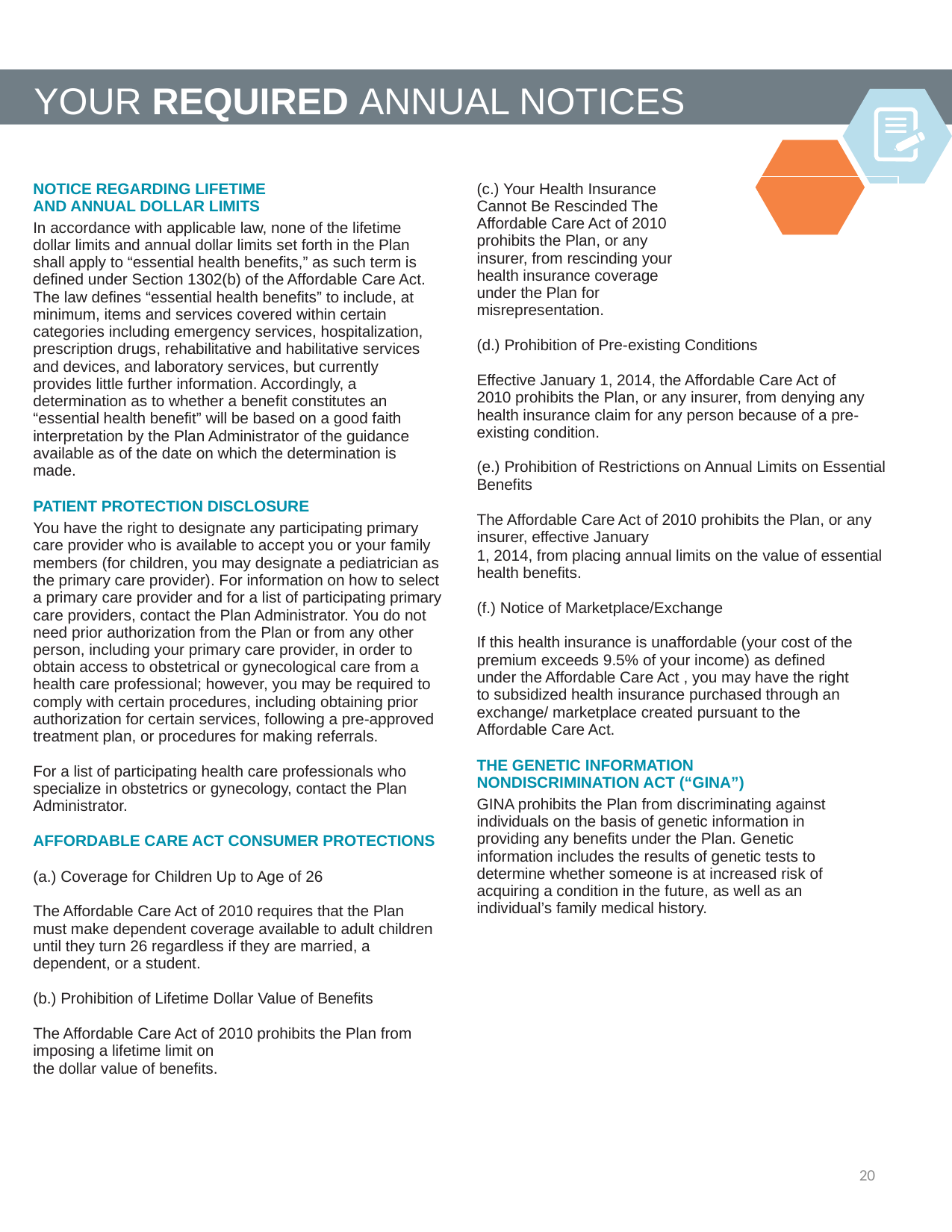

YOUR REQUIRED ANNUAL NOTICES
| NOTICE REGARDING LIFETIME AND ANNUAL DOLLAR LIMITS In accordance with applicable law, none of the lifetime dollar limits and annual dollar limits set forth in the Plan shall apply to “essential health benefits,” as such term is defined under Section 1302(b) of the Affordable Care Act. The law defines “essential health benefits” to include, at minimum, items and services covered within certain categories including emergency services, hospitalization, prescription drugs, rehabilitative and habilitative services and devices, and laboratory services, but currently provides little further information. Accordingly, a determination as to whether a benefit constitutes an “essential health benefit” will be based on a good faith interpretation by the Plan Administrator of the guidance available as of the date on which the determination is made.   PATIENT PROTECTION DISCLOSURE You have the right to designate any participating primary care provider who is available to accept you or your family members (for children, you may designate a pediatrician as the primary care provider). For information on how to select a primary care provider and for a list of participating primary care providers, contact the Plan Administrator. You do not need prior authorization from the Plan or from any other person, including your primary care provider, in order to obtain access to obstetrical or gynecological care from a health care professional; however, you may be required to comply with certain procedures, including obtaining prior authorization for certain services, following a pre-approved treatment plan, or procedures for making referrals.   For a list of participating health care professionals who specialize in obstetrics or gynecology, contact the Plan Administrator.   AFFORDABLE CARE ACT CONSUMER PROTECTIONS   (a.) Coverage for Children Up to Age of 26   The Affordable Care Act of 2010 requires that the Plan must make dependent coverage available to adult children until they turn 26 regardless if they are married, a dependent, or a student.   (b.) Prohibition of Lifetime Dollar Value of Benefits   The Affordable Care Act of 2010 prohibits the Plan from imposing a lifetime limit on the dollar value of benefits. | (c.) Your Health Insurance Cannot Be Rescinded The Affordable Care Act of 2010 prohibits the Plan, or any insurer, from rescinding your health insurance coverage under the Plan for misrepresentation.   (d.) Prohibition of Pre-existing Conditions   Effective January 1, 2014, the Affordable Care Act of 2010 prohibits the Plan, or any insurer, from denying any health insurance claim for any person because of a pre- existing condition.   (e.) Prohibition of Restrictions on Annual Limits on Essential Benefits   The Affordable Care Act of 2010 prohibits the Plan, or any insurer, effective January 1, 2014, from placing annual limits on the value of essential health benefits.   (f.) Notice of Marketplace/Exchange   If this health insurance is unaffordable (your cost of the premium exceeds 9.5% of your income) as defined under the Affordable Care Act , you may have the right to subsidized health insurance purchased through an exchange/ marketplace created pursuant to the Affordable Care Act.   THE GENETIC INFORMATION NONDISCRIMINATION ACT (“GINA”) GINA prohibits the Plan from discriminating against individuals on the basis of genetic information in providing any benefits under the Plan. Genetic information includes the results of genetic tests to determine whether someone is at increased risk of acquiring a condition in the future, as well as an individual’s family medical history. |
| --- | --- |
20